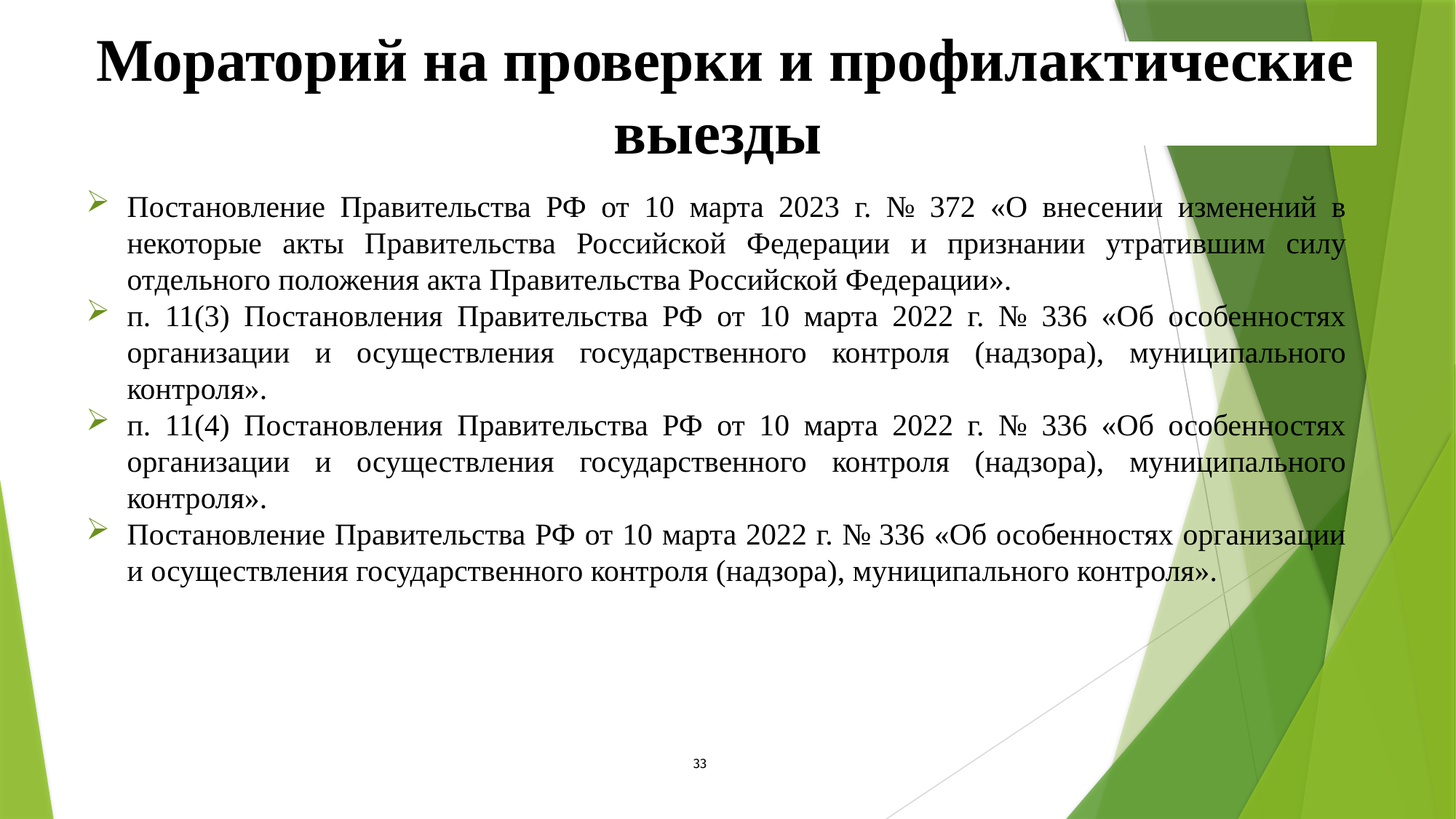

Мораторий на проверки и профилактические выезды
Постановление Правительства РФ от 10 марта 2023 г. № 372 «О внесении изменений в некоторые акты Правительства Российской Федерации и признании утратившим силу отдельного положения акта Правительства Российской Федерации».
п. 11(3) Постановления Правительства РФ от 10 марта 2022 г. № 336 «Об особенностях организации и осуществления государственного контроля (надзора), муниципального контроля».
п. 11(4) Постановления Правительства РФ от 10 марта 2022 г. № 336 «Об особенностях организации и осуществления государственного контроля (надзора), муниципального контроля».
Постановление Правительства РФ от 10 марта 2022 г. № 336 «Об особенностях организации и осуществления государственного контроля (надзора), муниципального контроля».

33